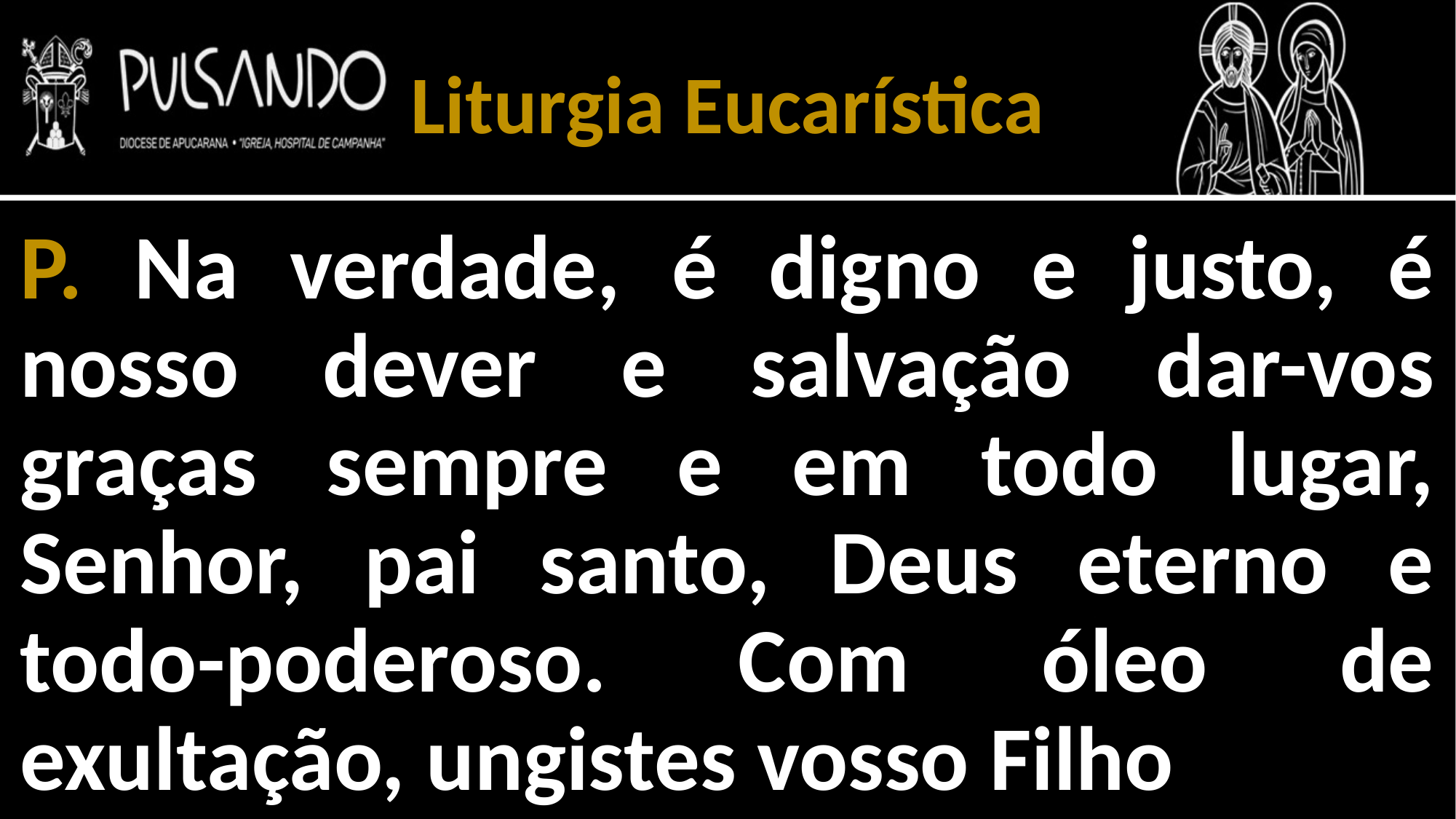

Liturgia Eucarística
P. Na verdade, é digno e justo, é nosso dever e salvação dar-vos graças sempre e em todo lugar, Senhor, pai santo, Deus eterno e todo-poderoso. Com óleo de exultação, ungistes vosso Filho